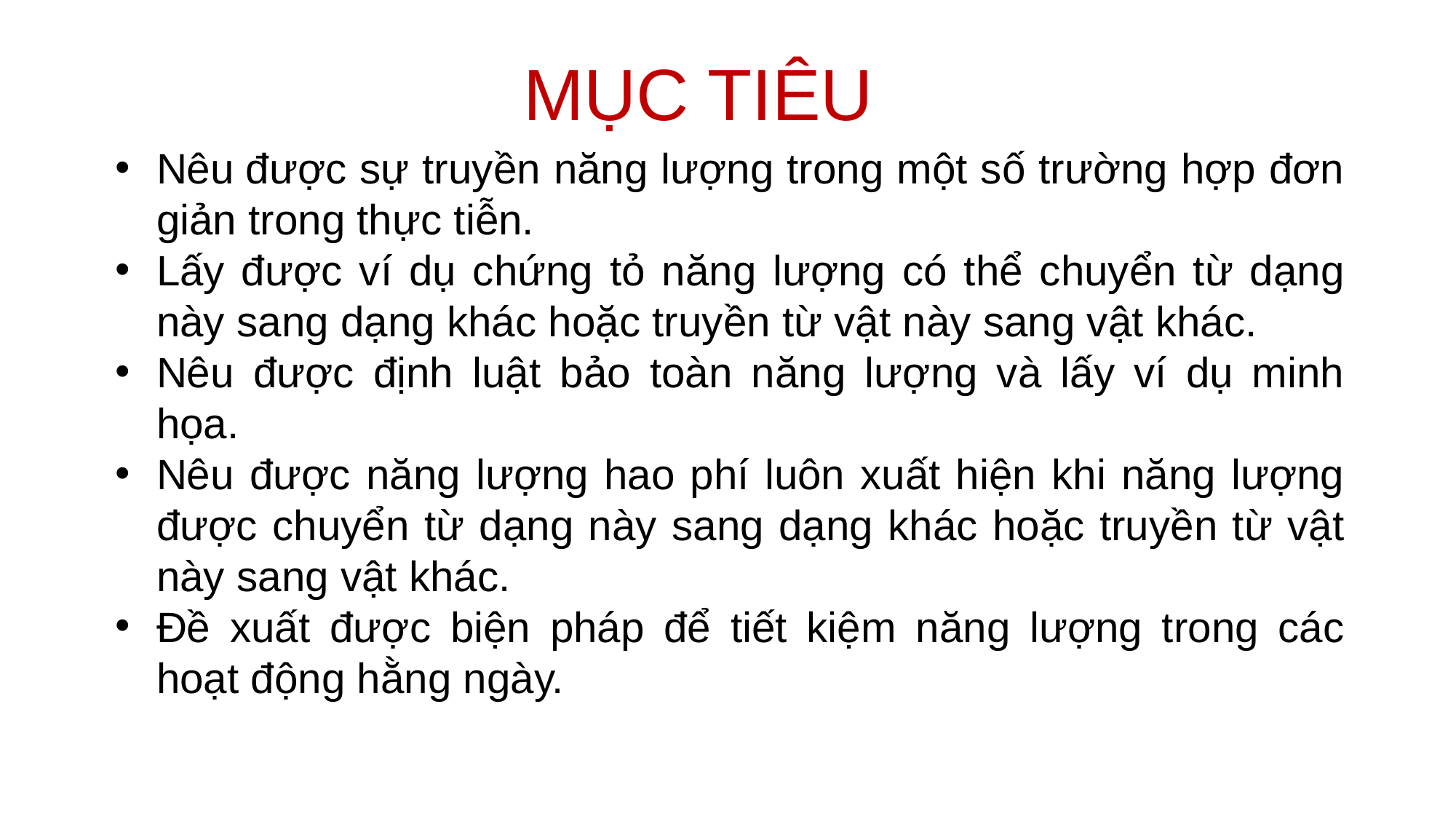

MỤC TIÊU
Nêu được sự truyền năng lượng trong một số trường hợp đơn giản trong thực tiễn.
Lấy được ví dụ chứng tỏ năng lượng có thể chuyển từ dạng này sang dạng khác hoặc truyền từ vật này sang vật khác.
Nêu được định luật bảo toàn năng lượng và lấy ví dụ minh họa.
Nêu được năng lượng hao phí luôn xuất hiện khi năng lượng được chuyển từ dạng này sang dạng khác hoặc truyền từ vật này sang vật khác.
Đề xuất được biện pháp để tiết kiệm năng lượng trong các hoạt động hằng ngày.